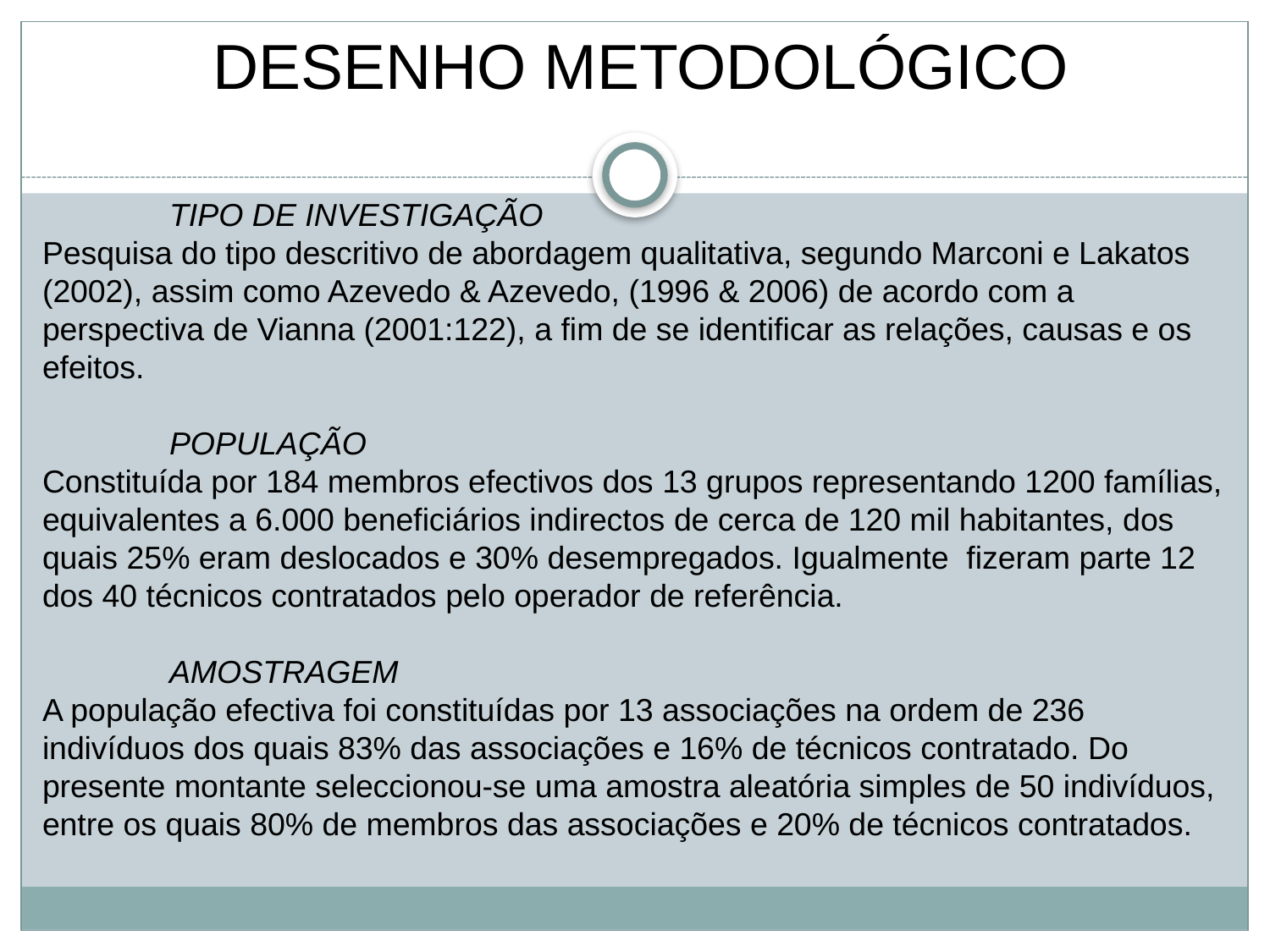

DESENHO METODOLÓGICO
TIPO DE INVESTIGAÇÃO
Pesquisa do tipo descritivo de abordagem qualitativa, segundo Marconi e Lakatos (2002), assim como Azevedo & Azevedo, (1996 & 2006) de acordo com a perspectiva de Vianna (2001:122), a fim de se identificar as relações, causas e os efeitos.

POPULAÇÃO
Constituída por 184 membros efectivos dos 13 grupos representando 1200 famílias, equivalentes a 6.000 beneficiários indirectos de cerca de 120 mil habitantes, dos quais 25% eram deslocados e 30% desempregados. Igualmente  fizeram parte 12 dos 40 técnicos contratados pelo operador de referência.

AMOSTRAGEM
A população efectiva foi constituídas por 13 associações na ordem de 236 indivíduos dos quais 83% das associações e 16% de técnicos contratado. Do presente montante seleccionou-se uma amostra aleatória simples de 50 indivíduos, entre os quais 80% de membros das associações e 20% de técnicos contratados.